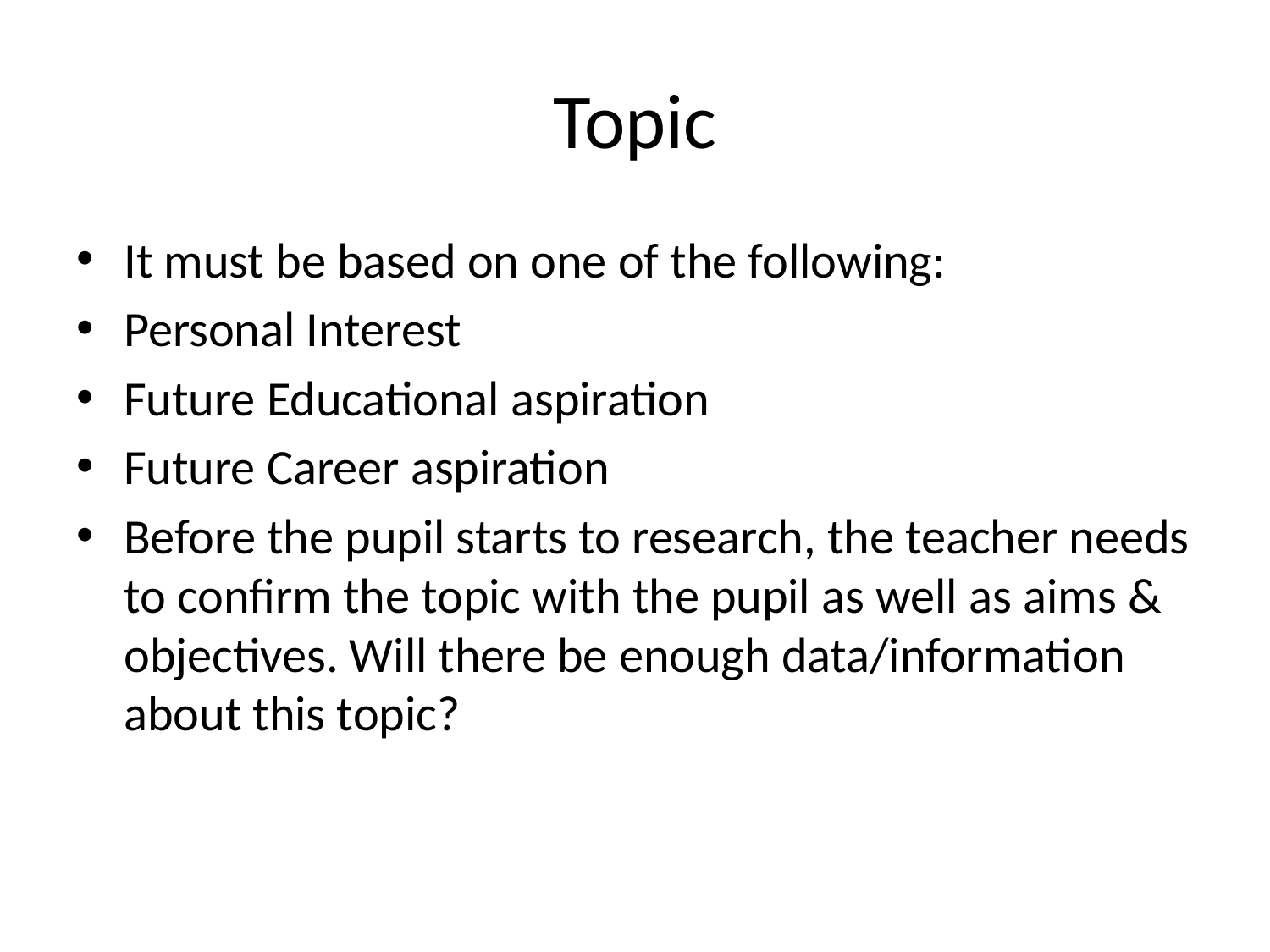

# Topic
It must be based on one of the following:
Personal Interest
Future Educational aspiration
Future Career aspiration
Before the pupil starts to research, the teacher needs to confirm the topic with the pupil as well as aims & objectives. Will there be enough data/information about this topic?